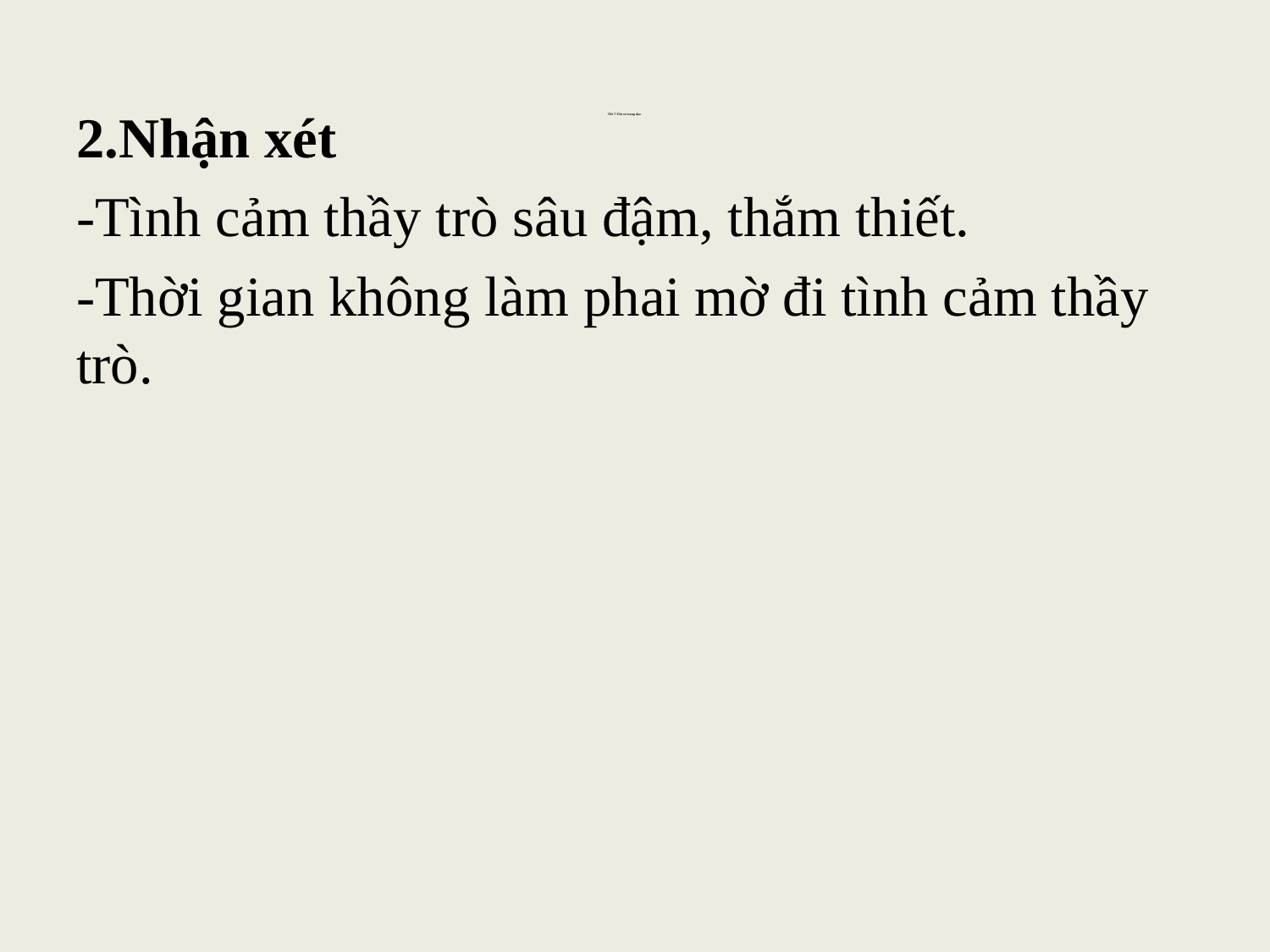

2.Nhận xét
-Tình cảm thầy trò sâu đậm, thắm thiết.
-Thời gian không làm phai mờ đi tình cảm thầy trò.

# Tiết 7:Tôn sư trọng đạo